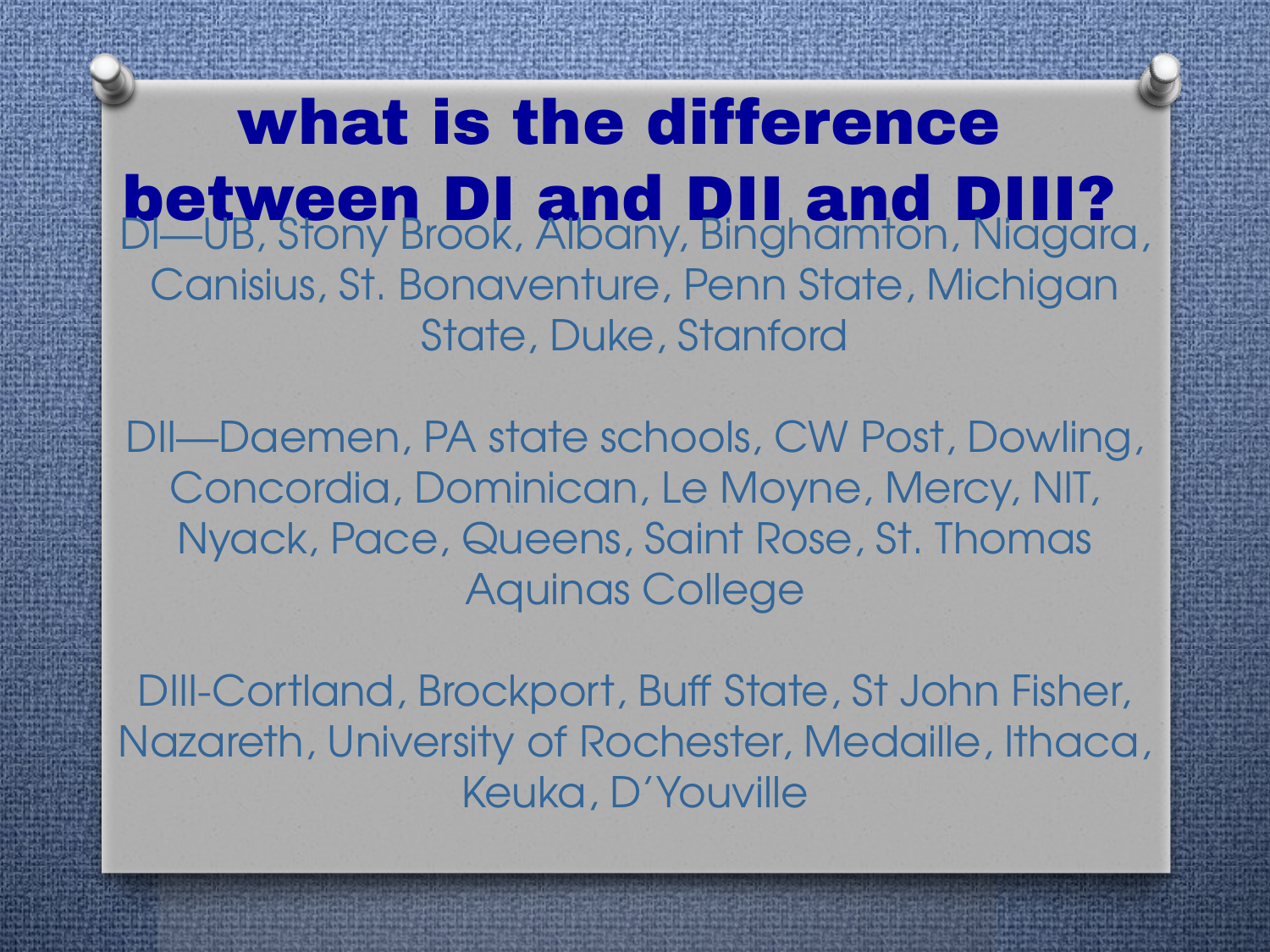

what is the difference between DI and DII and DIII?
DI—UB, Stony Brook, Albany, Binghamton, Niagara, Canisius, St. Bonaventure, Penn State, Michigan State, Duke, Stanford

DII—Daemen, PA state schools, CW Post, Dowling, Concordia, Dominican, Le Moyne, Mercy, NIT, Nyack, Pace, Queens, Saint Rose, St. Thomas Aquinas College

DIII-Cortland, Brockport, Buff State, St John Fisher, Nazareth, University of Rochester, Medaille, Ithaca, Keuka, D’Youville